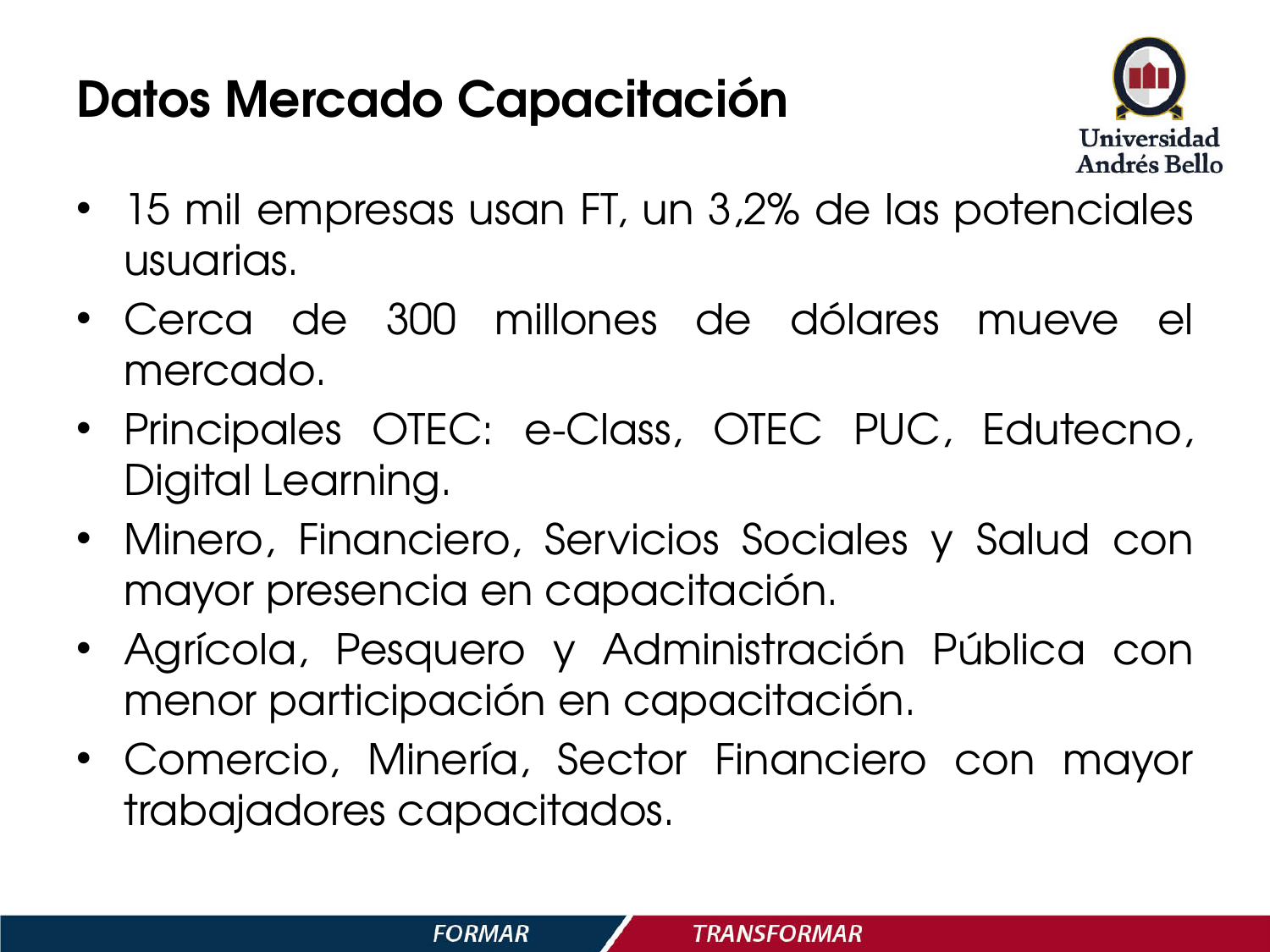

# Datos Mercado Capacitación
15 mil empresas usan FT, un 3,2% de las potenciales usuarias.
Cerca de 300 millones de dólares mueve el mercado.
Principales OTEC: e-Class, OTEC PUC, Edutecno, Digital Learning.
Minero, Financiero, Servicios Sociales y Salud con mayor presencia en capacitación.
Agrícola, Pesquero y Administración Pública con menor participación en capacitación.
Comercio, Minería, Sector Financiero con mayor trabajadores capacitados.